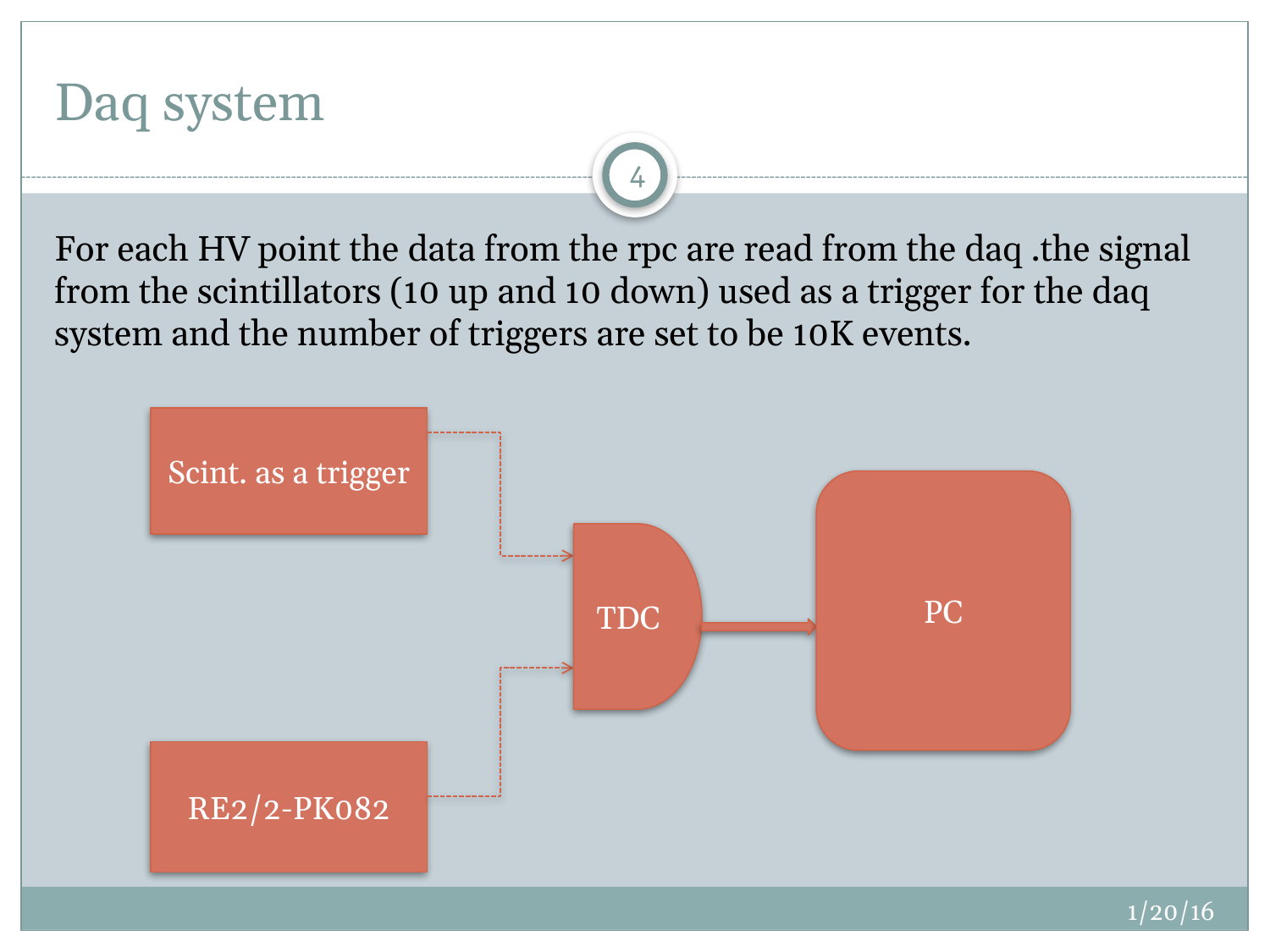

# Daq system
4
For each HV point the data from the rpc are read from the daq .the signal from the scintillators (10 up and 10 down) used as a trigger for the daq system and the number of triggers are set to be 10K events.
Scint. as a trigger
PC
TDC

RE2/2-PK082
1/20/16